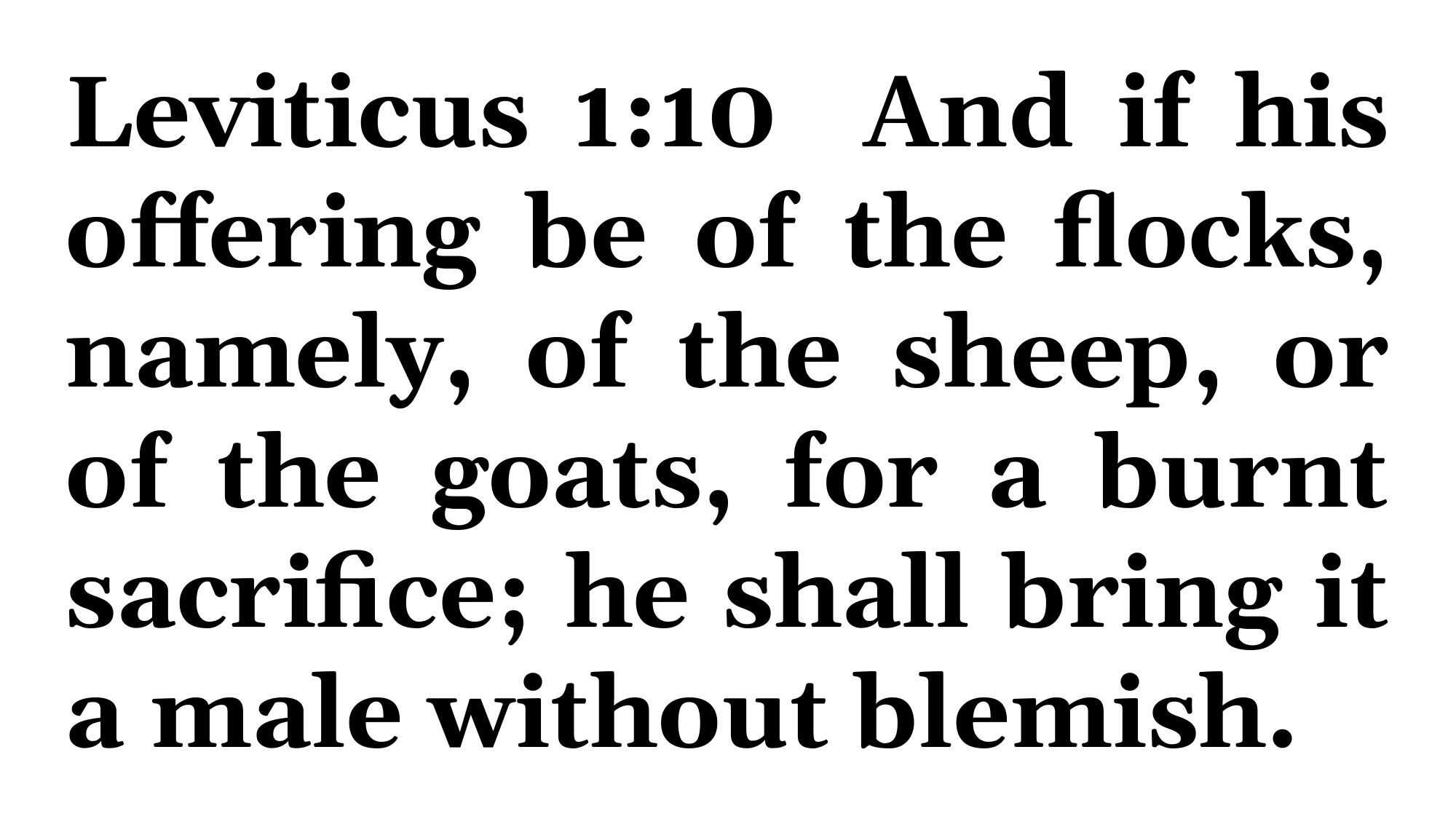

Leviticus 1:10  And if his offering be of the flocks, namely, of the sheep, or of the goats, for a burnt sacrifice; he shall bring it a male without blemish.